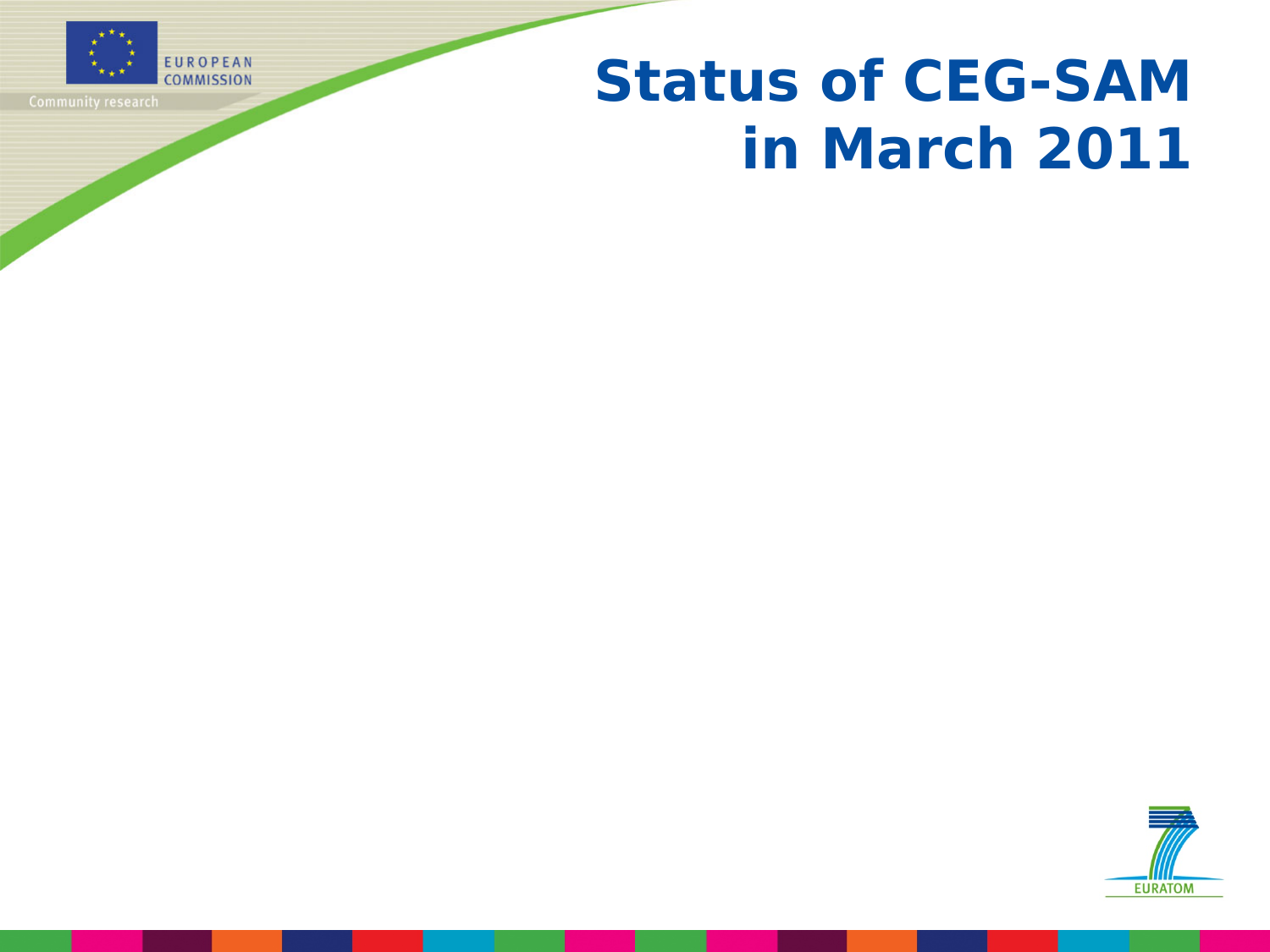

# Status of CEG-SAM in March 2011
	Quite successful since its launching in April 2002
Excellent interaction with SARNET
11 ISTC projects funded and completed
3 ISTC projects funded and running
1 STCU project funded and running